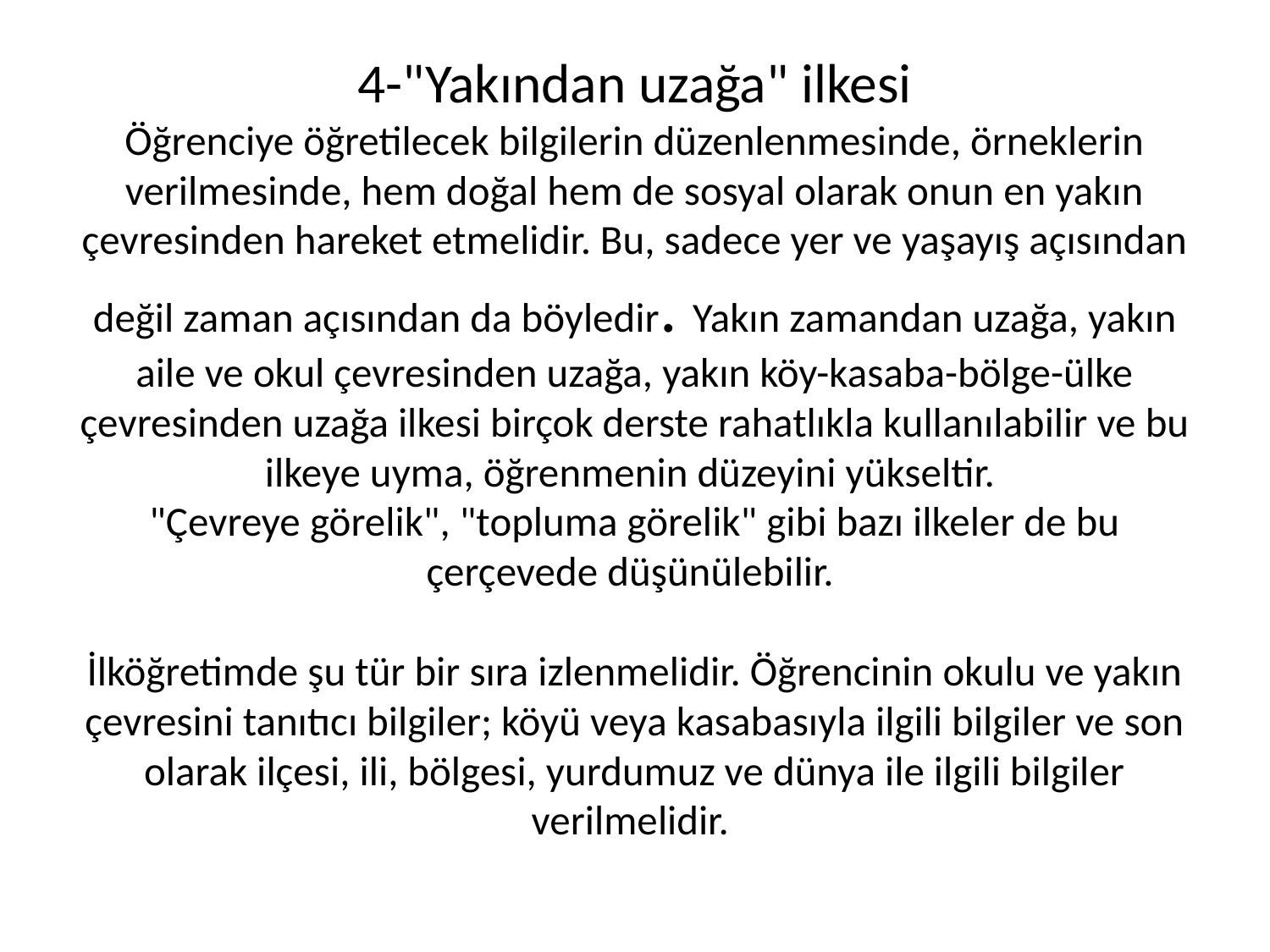

# 4-"Yakından uzağa" ilkesi Öğrenciye öğretilecek bilgilerin düzenlenmesinde, örneklerin verilmesinde, hem doğal hem de sosyal olarak onun en yakın çevresinden hareket etmelidir. Bu, sadece yer ve yaşayış açısından değil zaman açısından da böyledir. Yakın zamandan uzağa, yakın aile ve okul çevresinden uzağa, yakın köy-kasaba-bölge-ülke çevresinden uzağa ilkesi birçok derste rahatlıkla kullanılabilir ve bu ilkeye uyma, öğrenmenin düzeyini yükseltir. "Çevreye görelik", "topluma görelik" gibi bazı ilkeler de bu çerçevede düşünülebilir. İlköğretimde şu tür bir sıra izlenmelidir. Öğrencinin okulu ve yakın çevresini tanıtıcı bilgiler; köyü veya kasabasıyla ilgili bilgiler ve son olarak ilçesi, ili, bölgesi, yurdumuz ve dünya ile ilgili bilgiler verilmelidir.